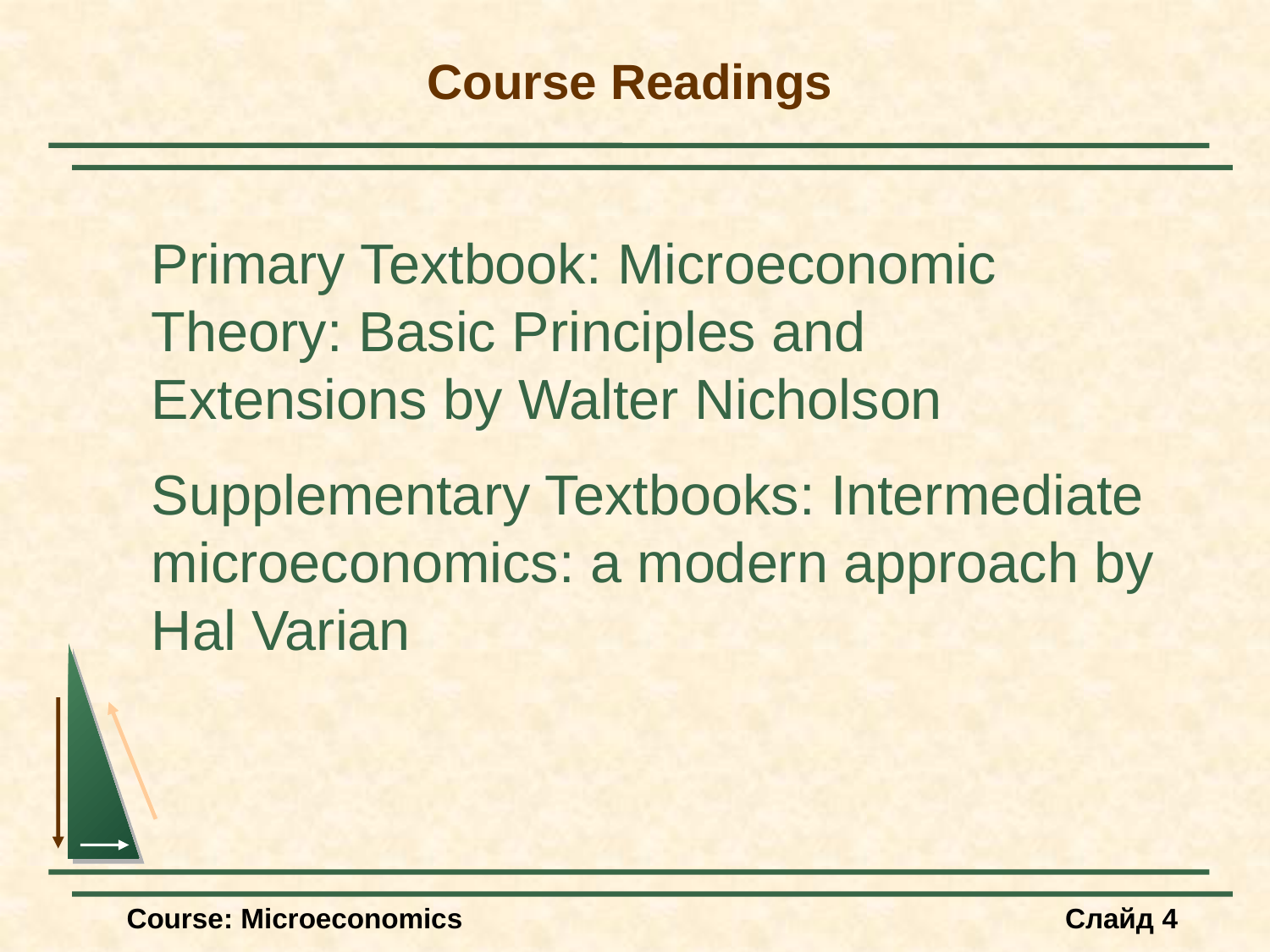

# Course Readings
Primary Textbook: Microeconomic Theory: Basic Principles and Extensions by Walter Nicholson
Supplementary Textbooks: Intermediate microeconomics: a modern approach by Hal Varian

Course: Microeconomics
Слайд 4